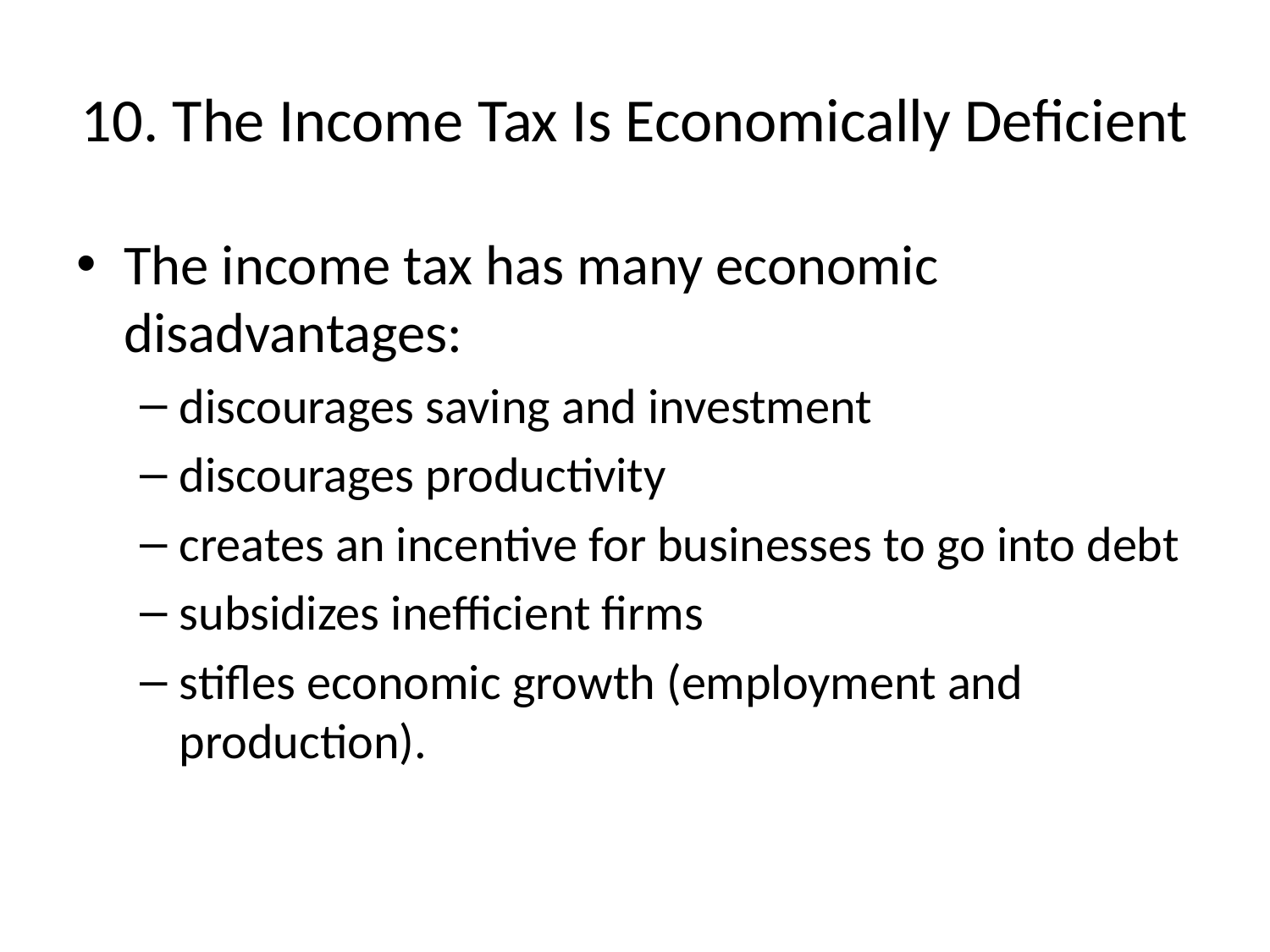

# 10. The Income Tax Is Economically Deficient
The income tax has many economic disadvantages:
discourages saving and investment
discourages productivity
creates an incentive for businesses to go into debt
subsidizes inefficient firms
stifles economic growth (employment and production).